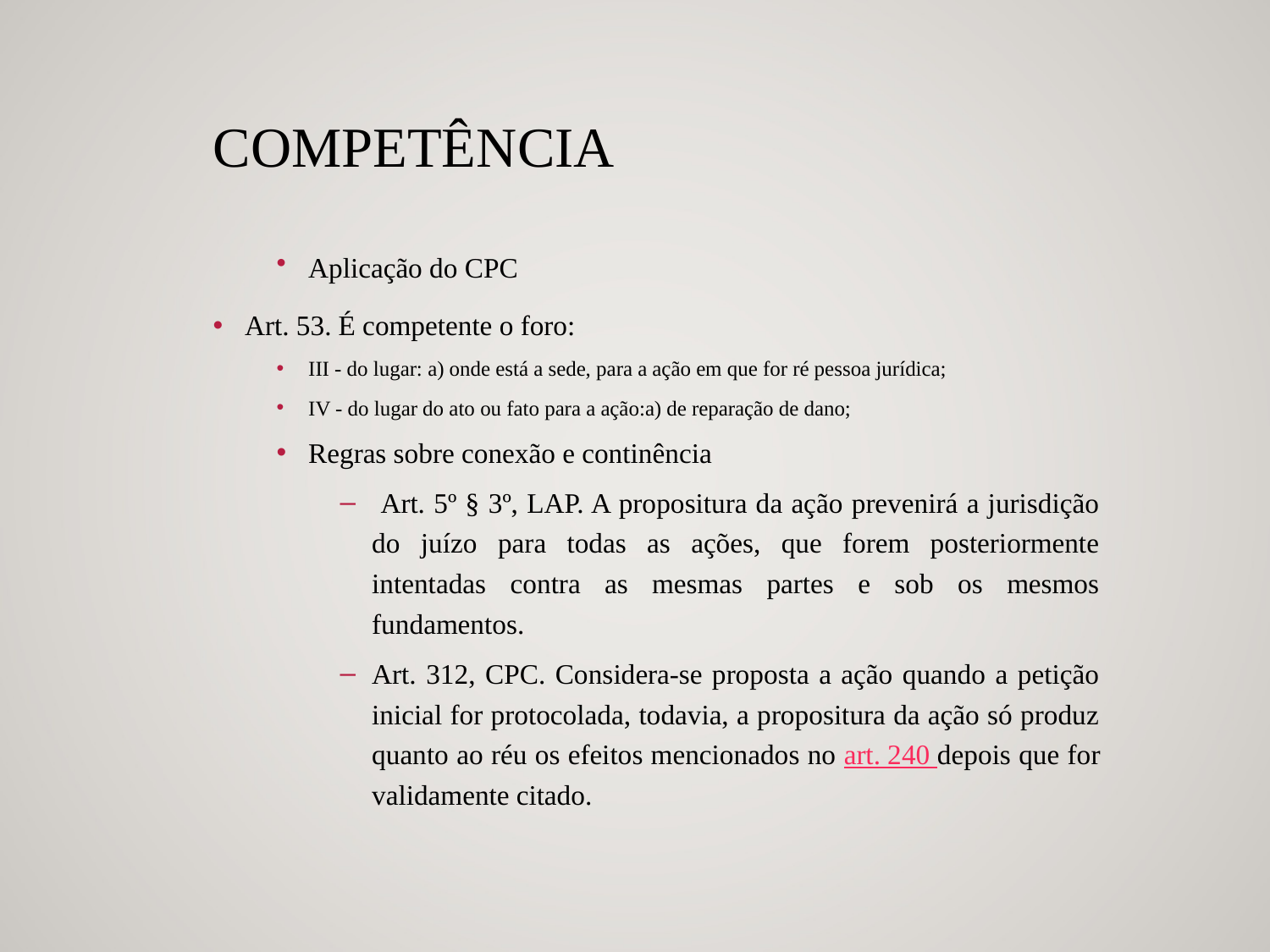

# Competência
Aplicação do CPC
Art. 53. É competente o foro:
III - do lugar: a) onde está a sede, para a ação em que for ré pessoa jurídica;
IV - do lugar do ato ou fato para a ação:a) de reparação de dano;
Regras sobre conexão e continência
 Art. 5º § 3º, LAP. A propositura da ação prevenirá a jurisdição do juízo para todas as ações, que forem posteriormente intentadas contra as mesmas partes e sob os mesmos fundamentos.
Art. 312, CPC. Considera-se proposta a ação quando a petição inicial for protocolada, todavia, a propositura da ação só produz quanto ao réu os efeitos mencionados no art. 240 depois que for validamente citado.